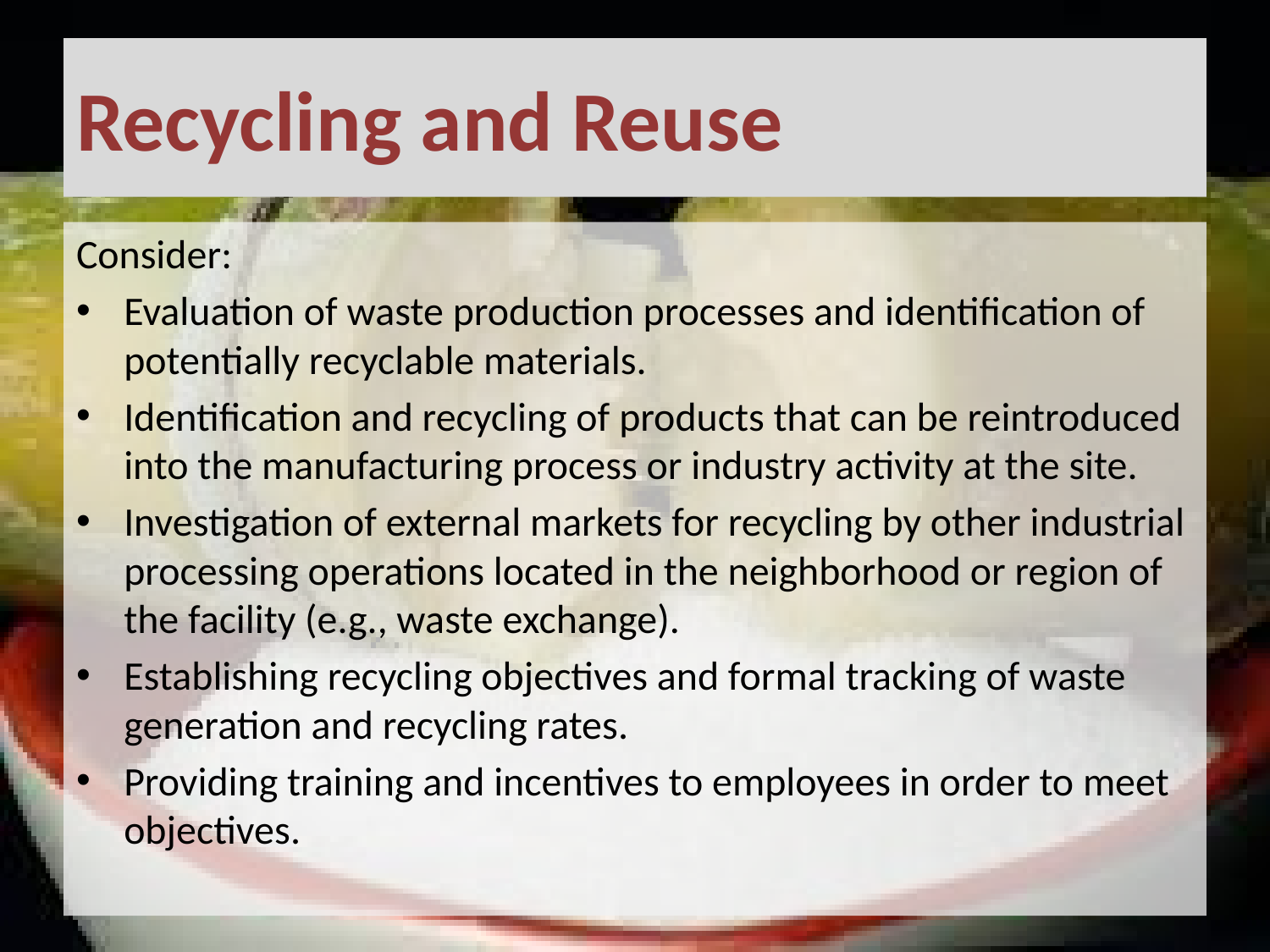

# Recycling and Reuse
Consider:
Evaluation of waste production processes and identification of potentially recyclable materials.
Identification and recycling of products that can be reintroduced into the manufacturing process or industry activity at the site.
Investigation of external markets for recycling by other industrial processing operations located in the neighborhood or region of the facility (e.g., waste exchange).
Establishing recycling objectives and formal tracking of waste generation and recycling rates.
Providing training and incentives to employees in order to meet objectives.